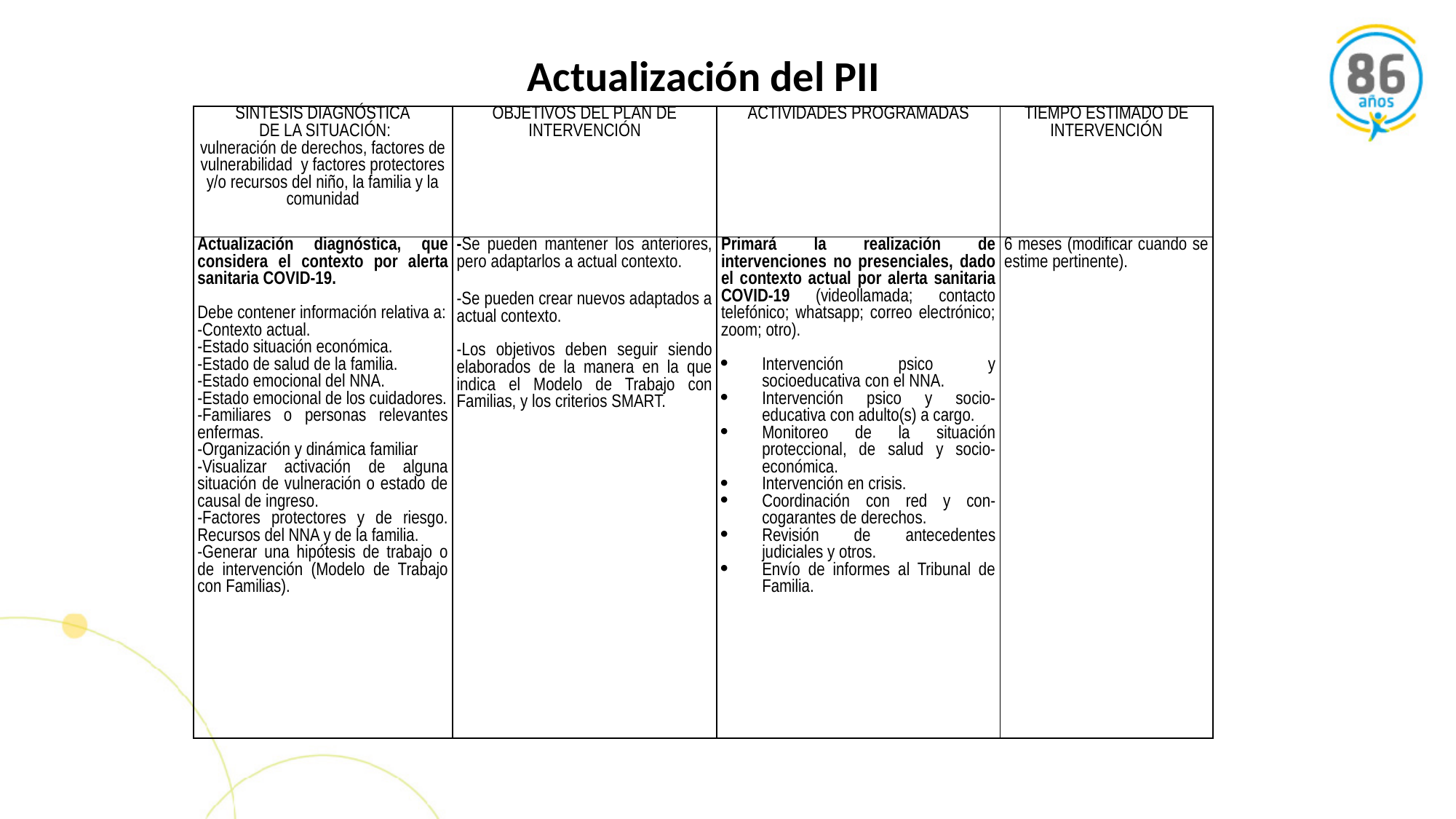

Actualización del PII
| SINTESIS DIAGNÓSTICA DE LA SITUACIÓN: vulneración de derechos, factores de vulnerabilidad y factores protectores y/o recursos del niño, la familia y la comunidad | OBJETIVOS DEL PLAN DE INTERVENCIÓN | ACTIVIDADES PROGRAMADAS | TIEMPO ESTIMADO DE INTERVENCIÓN |
| --- | --- | --- | --- |
| Actualización diagnóstica, que considera el contexto por alerta sanitaria COVID-19.   Debe contener información relativa a: -Contexto actual. -Estado situación económica. -Estado de salud de la familia. -Estado emocional del NNA. -Estado emocional de los cuidadores. -Familiares o personas relevantes enfermas. -Organización y dinámica familiar -Visualizar activación de alguna situación de vulneración o estado de causal de ingreso. -Factores protectores y de riesgo. Recursos del NNA y de la familia. -Generar una hipótesis de trabajo o de intervención (Modelo de Trabajo con Familias). | -Se pueden mantener los anteriores, pero adaptarlos a actual contexto.   -Se pueden crear nuevos adaptados a actual contexto. -Los objetivos deben seguir siendo elaborados de la manera en la que indica el Modelo de Trabajo con Familias, y los criterios SMART. | Primará la realización de intervenciones no presenciales, dado el contexto actual por alerta sanitaria COVID-19 (videollamada; contacto telefónico; whatsapp; correo electrónico; zoom; otro).   Intervención psico y socioeducativa con el NNA. Intervención psico y socio-educativa con adulto(s) a cargo. Monitoreo de la situación proteccional, de salud y socio-económica. Intervención en crisis. Coordinación con red y con-cogarantes de derechos. Revisión de antecedentes judiciales y otros. Envío de informes al Tribunal de Familia. | 6 meses (modificar cuando se estime pertinente). |